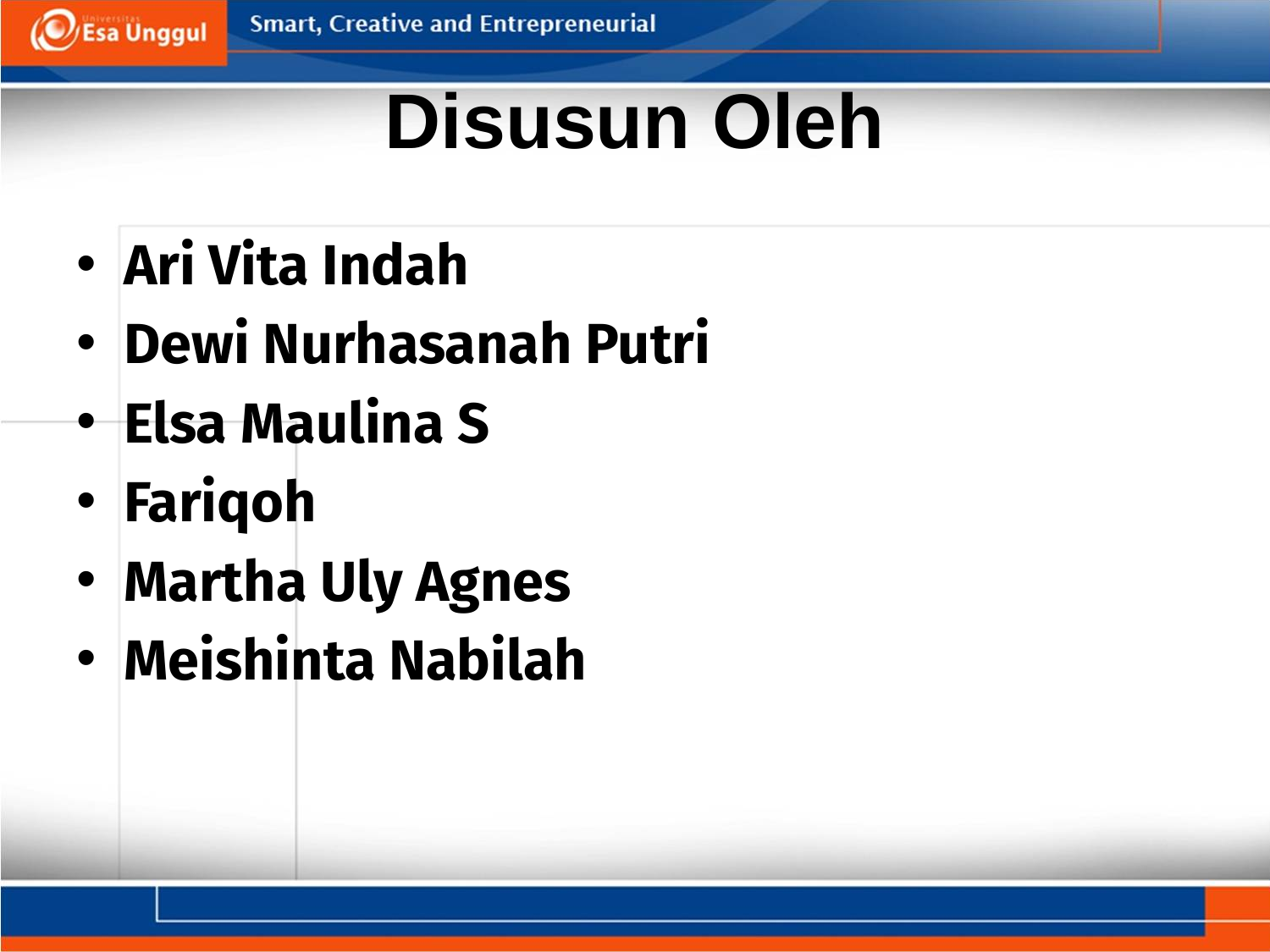

# Disusun Oleh
Ari Vita Indah
Dewi Nurhasanah Putri
Elsa Maulina S
Fariqoh
Martha Uly Agnes
Meishinta Nabilah